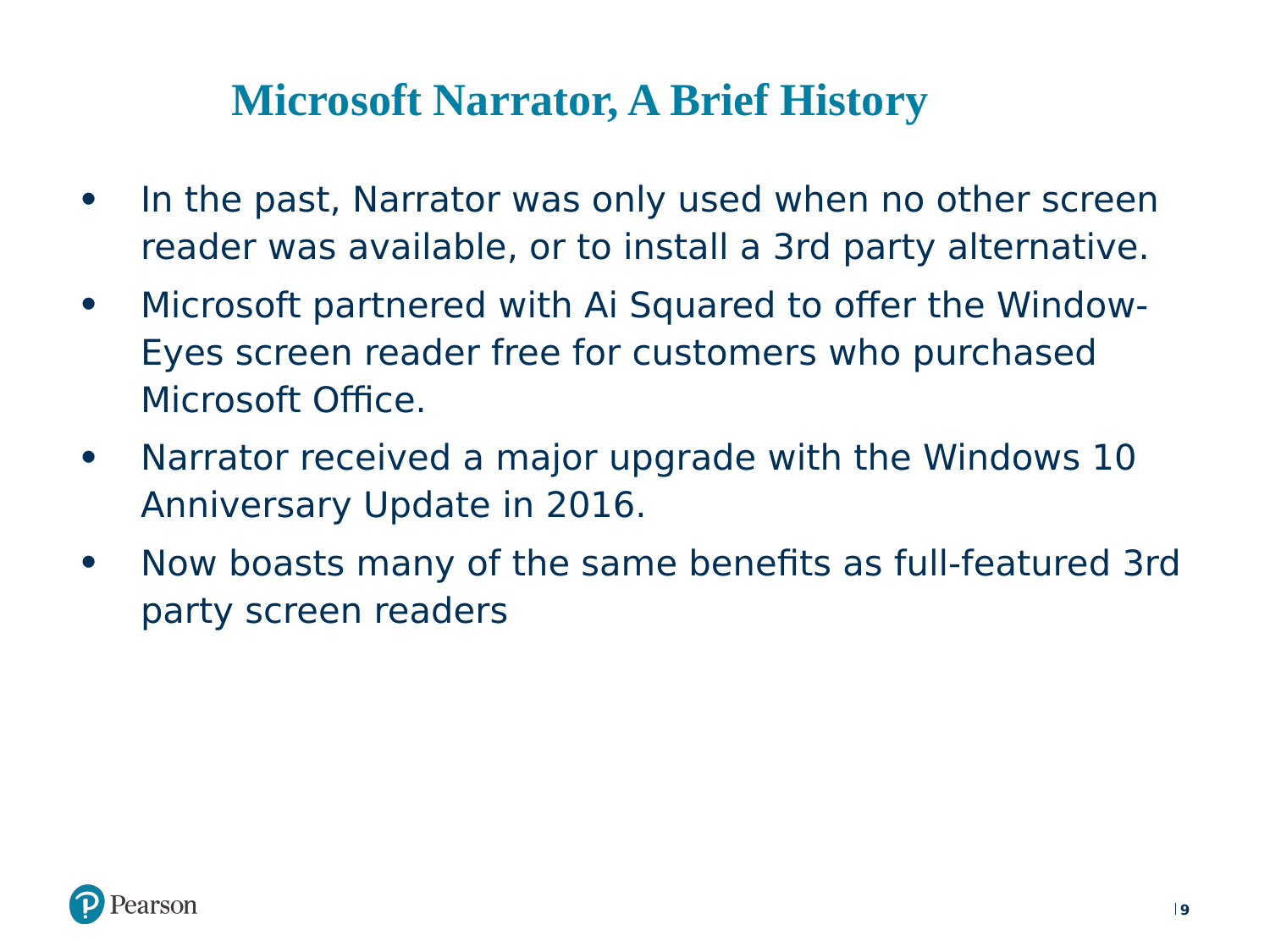

# Microsoft Narrator, A Brief History
In the past, Narrator was only used when no other screen reader was available, or to install a 3rd party alternative.
Microsoft partnered with Ai Squared to offer the Window-Eyes screen reader free for customers who purchased Microsoft Office.
Narrator received a major upgrade with the Windows 10 Anniversary Update in 2016.
Now boasts many of the same benefits as full-featured 3rd party screen readers
9